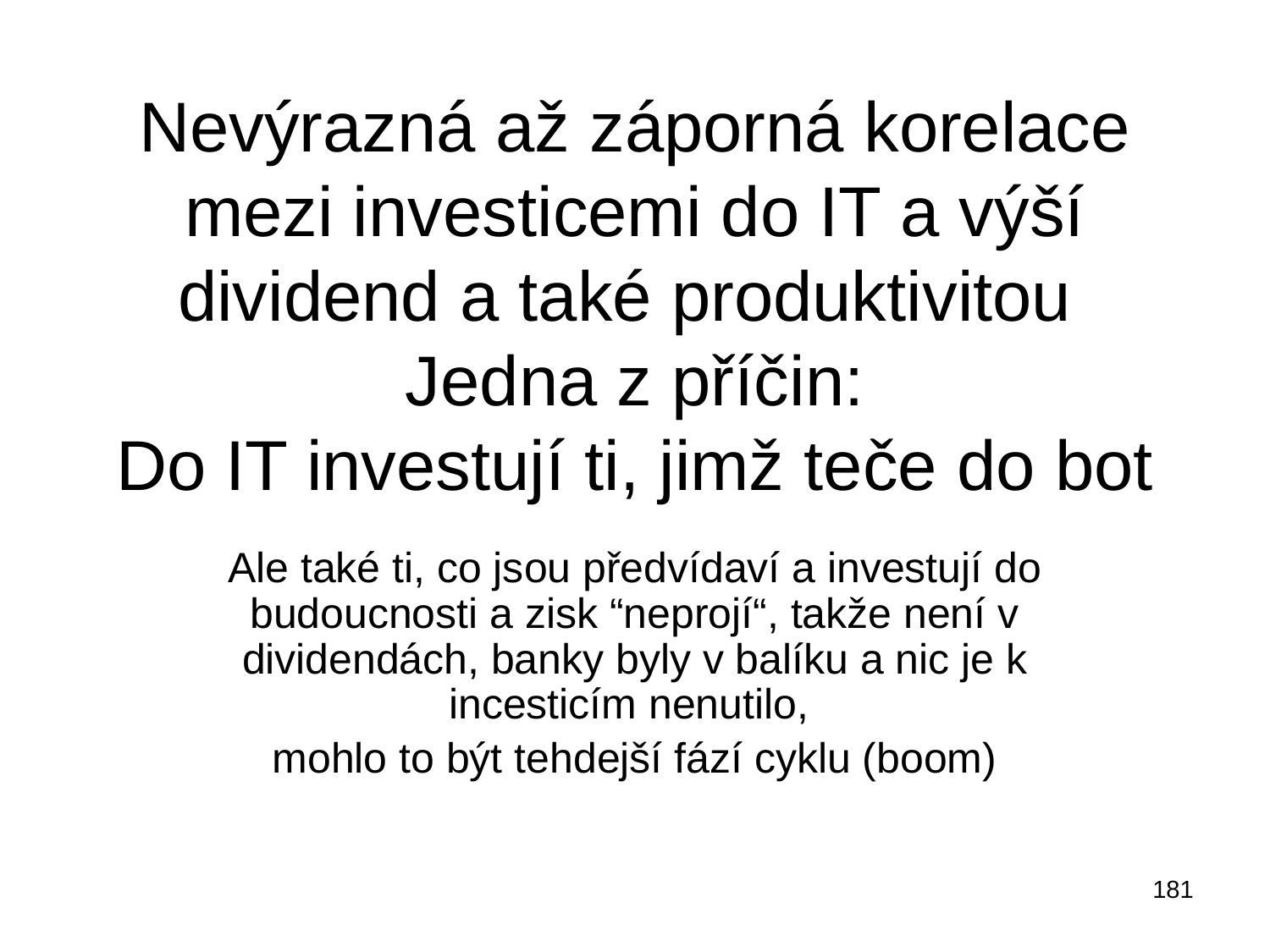

# Nevýrazná až záporná korelace mezi investicemi do IT a výší dividend a také produktivitou Jedna z příčin: Do IT investují ti, jimž teče do bot
Ale také ti, co jsou předvídaví a investují do budoucnosti a zisk “neprojí“, takže není v dividendách, banky byly v balíku a nic je k incesticím nenutilo,
mohlo to být tehdejší fází cyklu (boom)
181